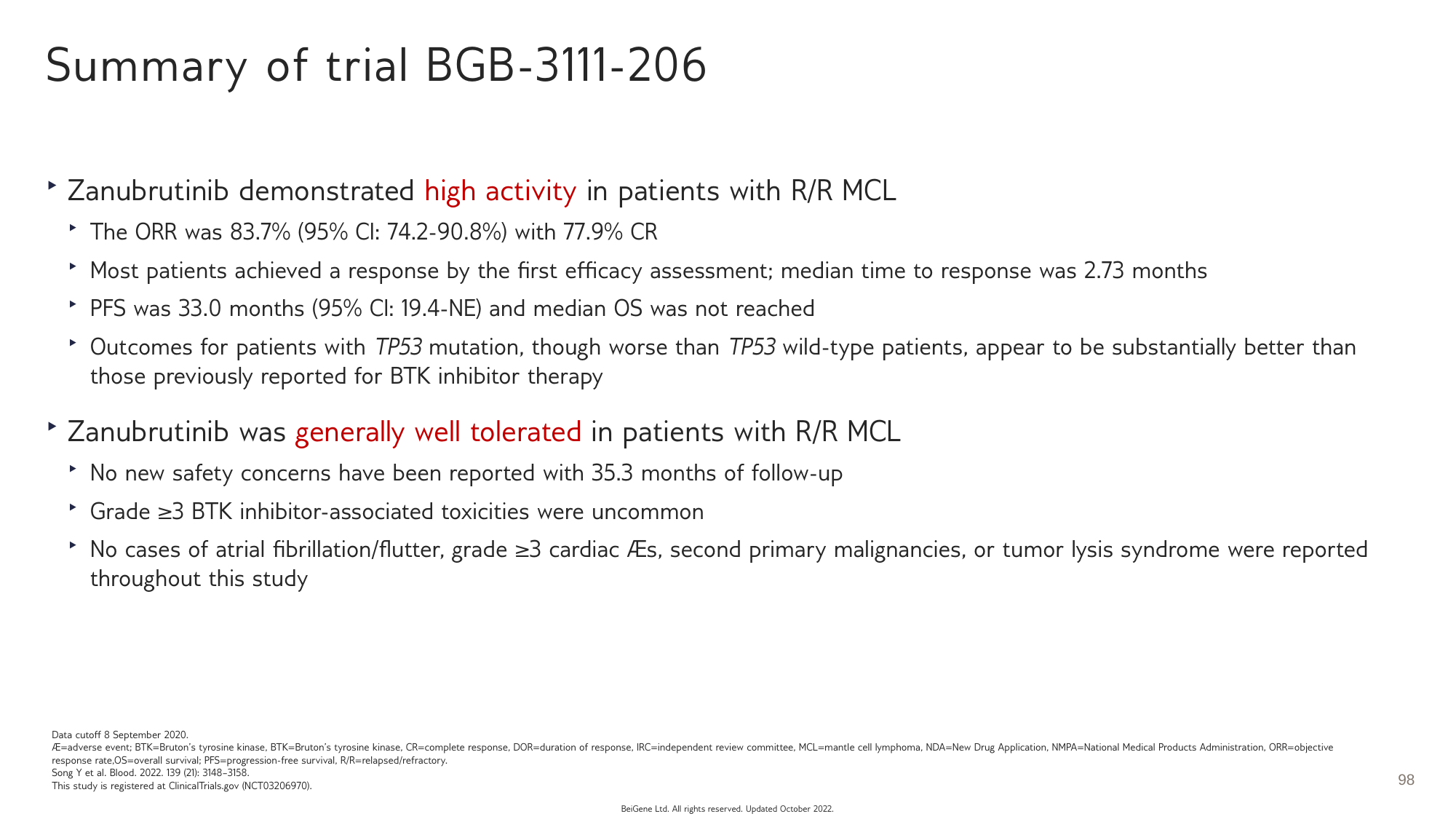

# Summary of trial BGB-3111-206
Zanubrutinib demonstrated high activity in patients with R/R MCL
The ORR was 83.7% (95% CI: 74.2-90.8%) with 77.9% CR
Most patients achieved a response by the first efficacy assessment; median time to response was 2.73 months
PFS was 33.0 months (95% CI: 19.4-NE) and median OS was not reached
Outcomes for patients with TP53 mutation, though worse than TP53 wild-type patients, appear to be substantially better than those previously reported for BTK inhibitor therapy
Zanubrutinib was generally well tolerated in patients with R/R MCL
No new safety concerns have been reported with 35.3 months of follow-up
Grade ≥3 BTK inhibitor-associated toxicities were uncommon
No cases of atrial fibrillation/flutter, grade ≥3 cardiac AEs, second primary malignancies, or tumor lysis syndrome were reported throughout this study
Data cutoff 8 September 2020.
AE=adverse event; BTK=Bruton’s tyrosine kinase, BTK=Bruton’s tyrosine kinase, CR=complete response, DOR=duration of response, IRC=independent review committee, MCL=mantle cell lymphoma, NDA=New Drug Application, NMPA=National Medical Products Administration, ORR=objective response rate,OS=overall survival; PFS=progression-free survival, R/R=relapsed/refractory.
Song Y et al. Blood. 2022. 139 (21): 3148–3158.
This study is registered at ClinicalTrials.gov (NCT03206970).
98